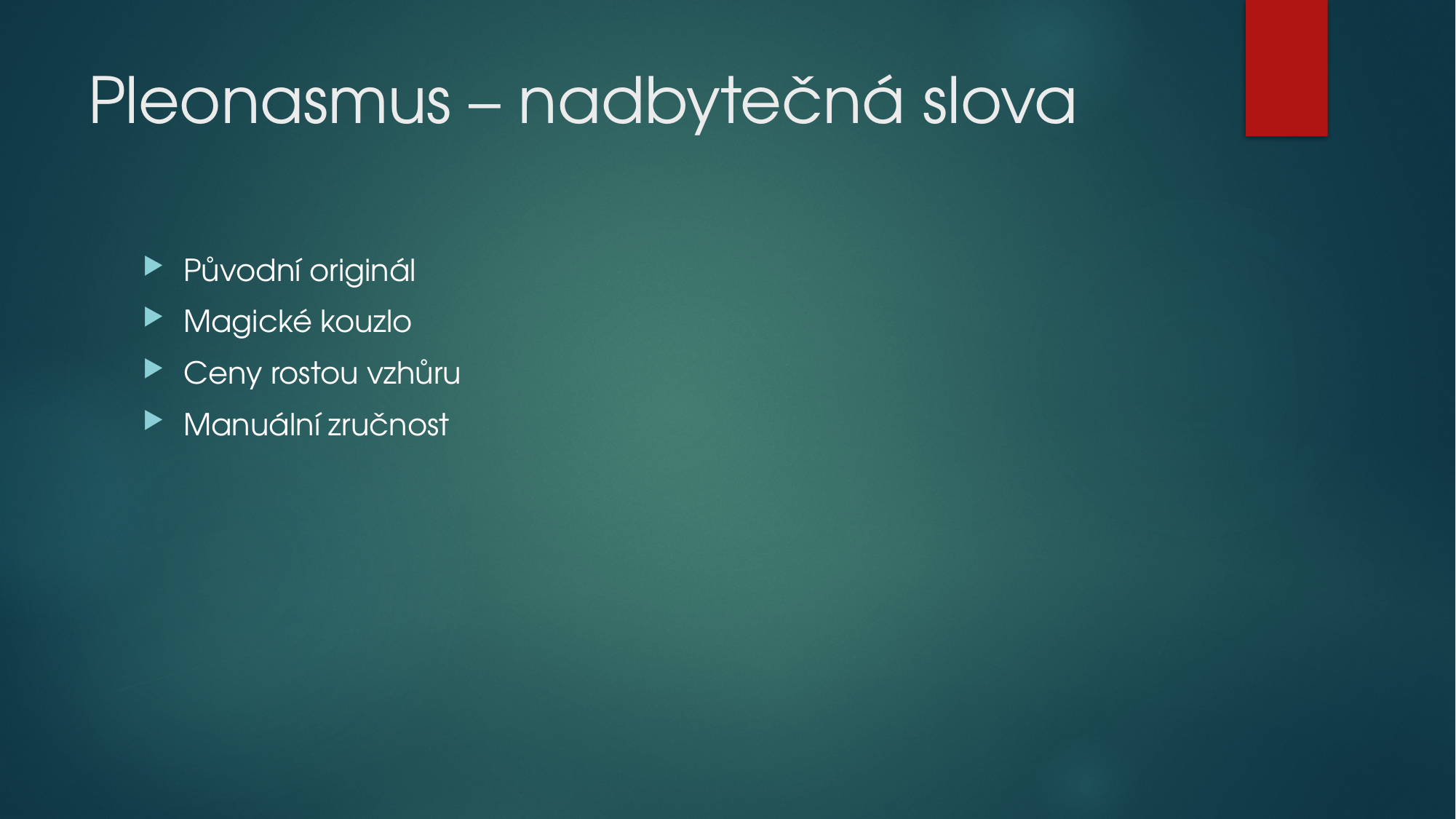

# Pleonasmus – nadbytečná slova
Původní originál
Magické kouzlo
Ceny rostou vzhůru
Manuální zručnost